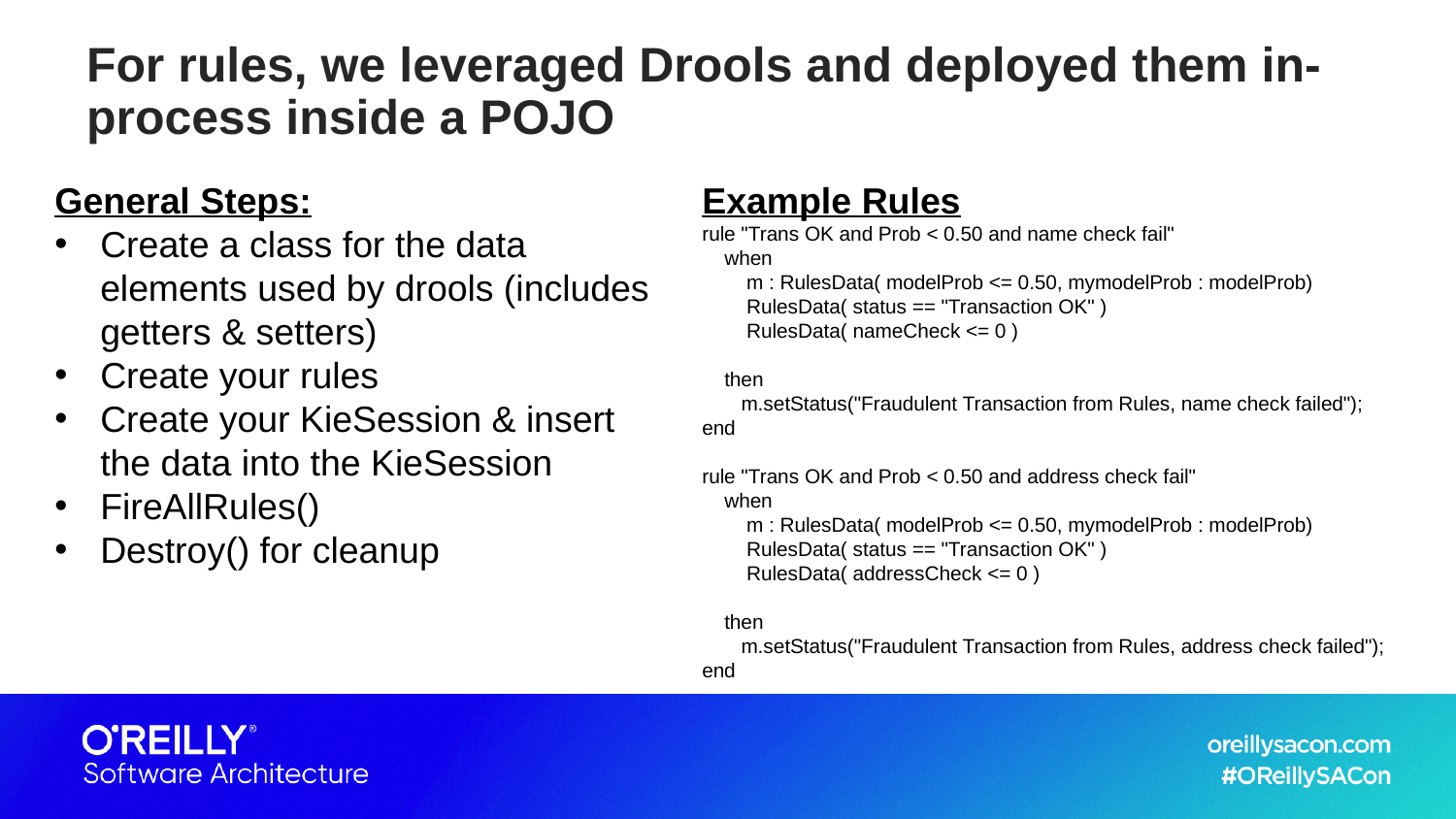

# For rules, we leveraged Drools and deployed them in-process inside a POJO
General Steps:
Create a class for the data elements used by drools (includes getters & setters)
Create your rules
Create your KieSession & insert the data into the KieSession
FireAllRules()
Destroy() for cleanup

Example Rules
rule "Trans OK and Prob < 0.50 and name check fail"
    when
        m : RulesData( modelProb <= 0.50, mymodelProb : modelProb)
        RulesData( status == "Transaction OK" )
        RulesData( nameCheck <= 0 )

    then
       m.setStatus("Fraudulent Transaction from Rules, name check failed");
end

rule "Trans OK and Prob < 0.50 and address check fail"
    when
        m : RulesData( modelProb <= 0.50, mymodelProb : modelProb)
        RulesData( status == "Transaction OK" )
        RulesData( addressCheck <= 0 )

    then
       m.setStatus("Fraudulent Transaction from Rules, address check failed");
end